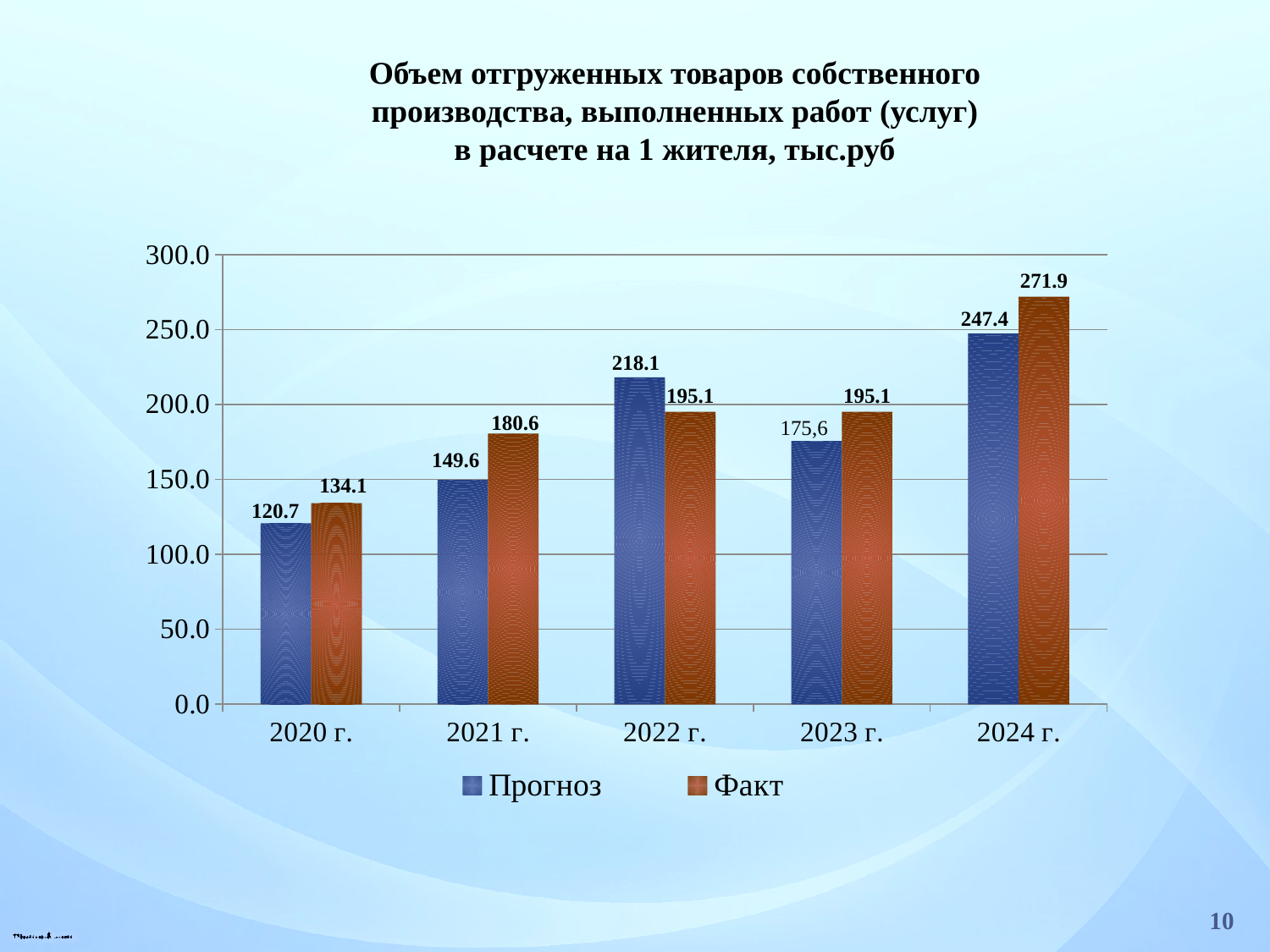

Объем отгруженных товаров собственного производства, выполненных работ (услуг) в расчете на 1 жителя, тыс.руб

### Chart

| Category | Прогноз | Факт |
|---|---|---|
| 2020 г. | 120.7 | 134.1 |
| 2021 г. | 149.6 | 180.6 |
| 2022 г. | 218.1 | 195.1 |
| 2023 г. | 175.6 | 195.1 |
| 2024 г. | 247.4 | 271.9 |
10